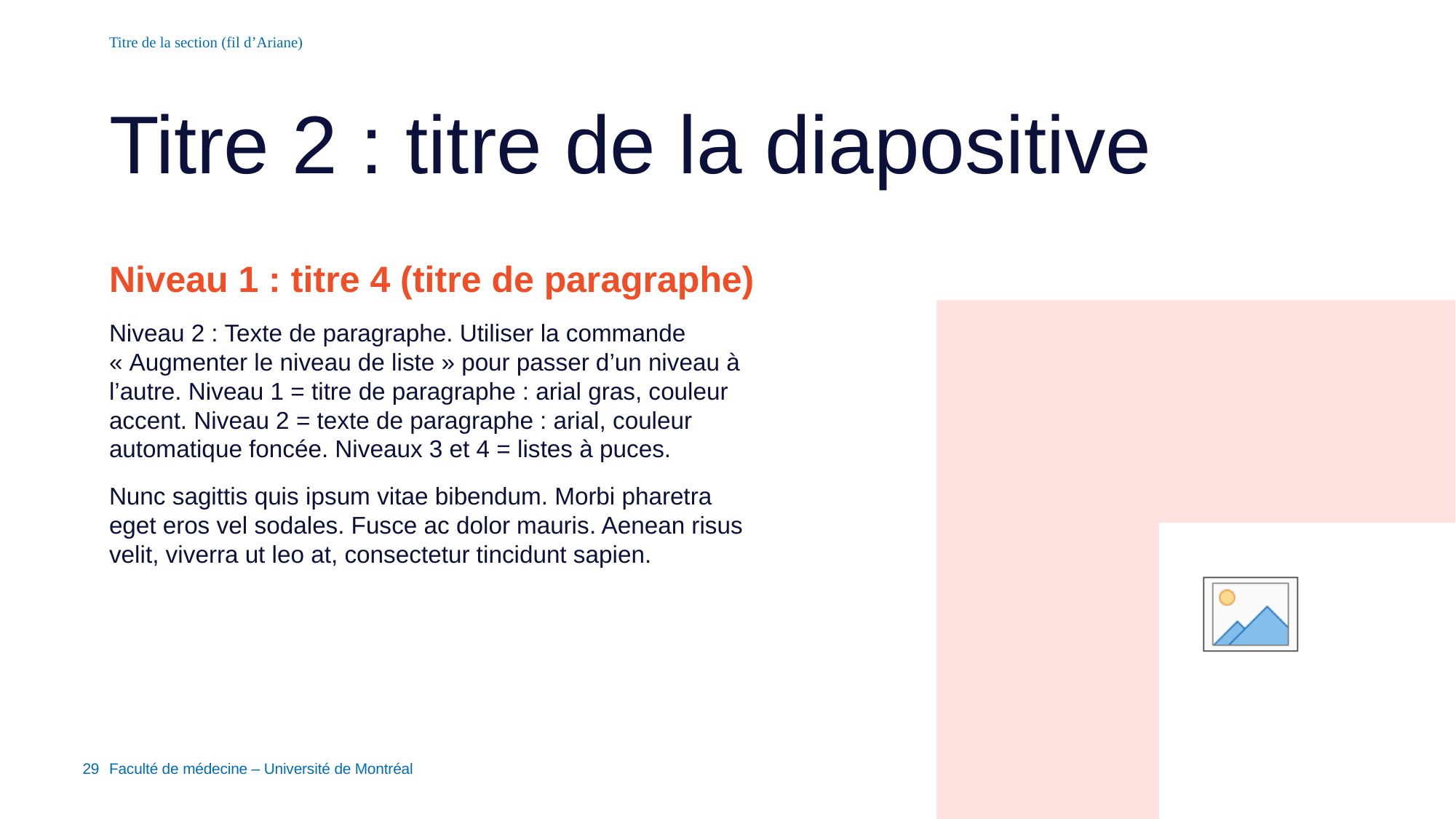

Titre de la section (fil d’Ariane)
# Titre 2 : titre de la diapositive
Niveau 1 : titre 4 (titre de paragraphe)
Niveau 2 : Texte de paragraphe. Utiliser la commande « Augmenter le niveau de liste » pour passer d’un niveau à l’autre. Niveau 1 = titre de paragraphe : arial gras, couleur accent. Niveau 2 = texte de paragraphe : arial, couleur automatique foncée. Niveaux 3 et 4 = listes à puces.
Nunc sagittis quis ipsum vitae bibendum. Morbi pharetra eget eros vel sodales. Fusce ac dolor mauris. Aenean risus velit, viverra ut leo at, consectetur tincidunt sapien.

29
Faculté de médecine – Université de Montréal